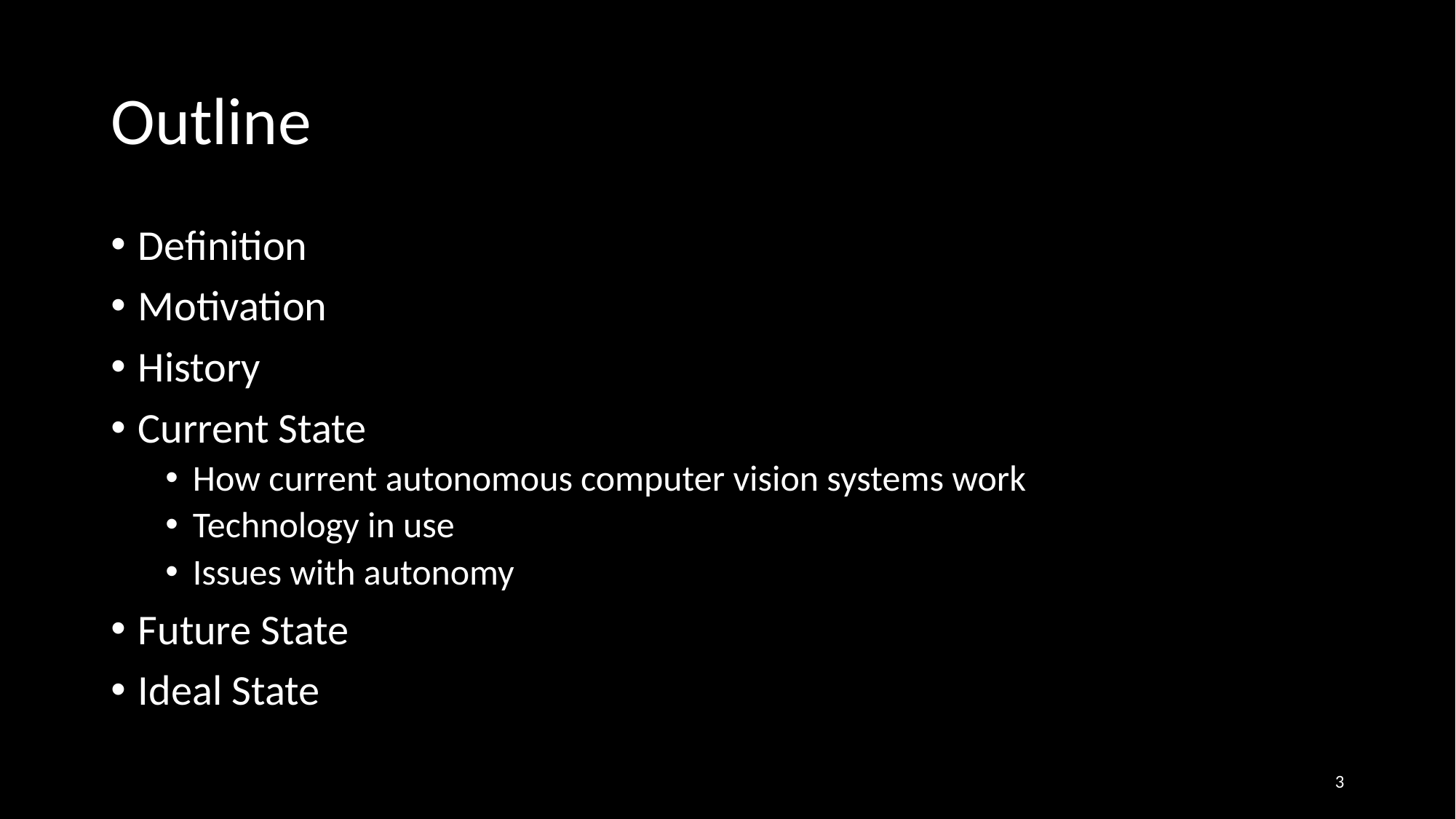

# Outline
Definition
Motivation
History
Current State
How current autonomous computer vision systems work
Technology in use
Issues with autonomy
Future State
Ideal State

3